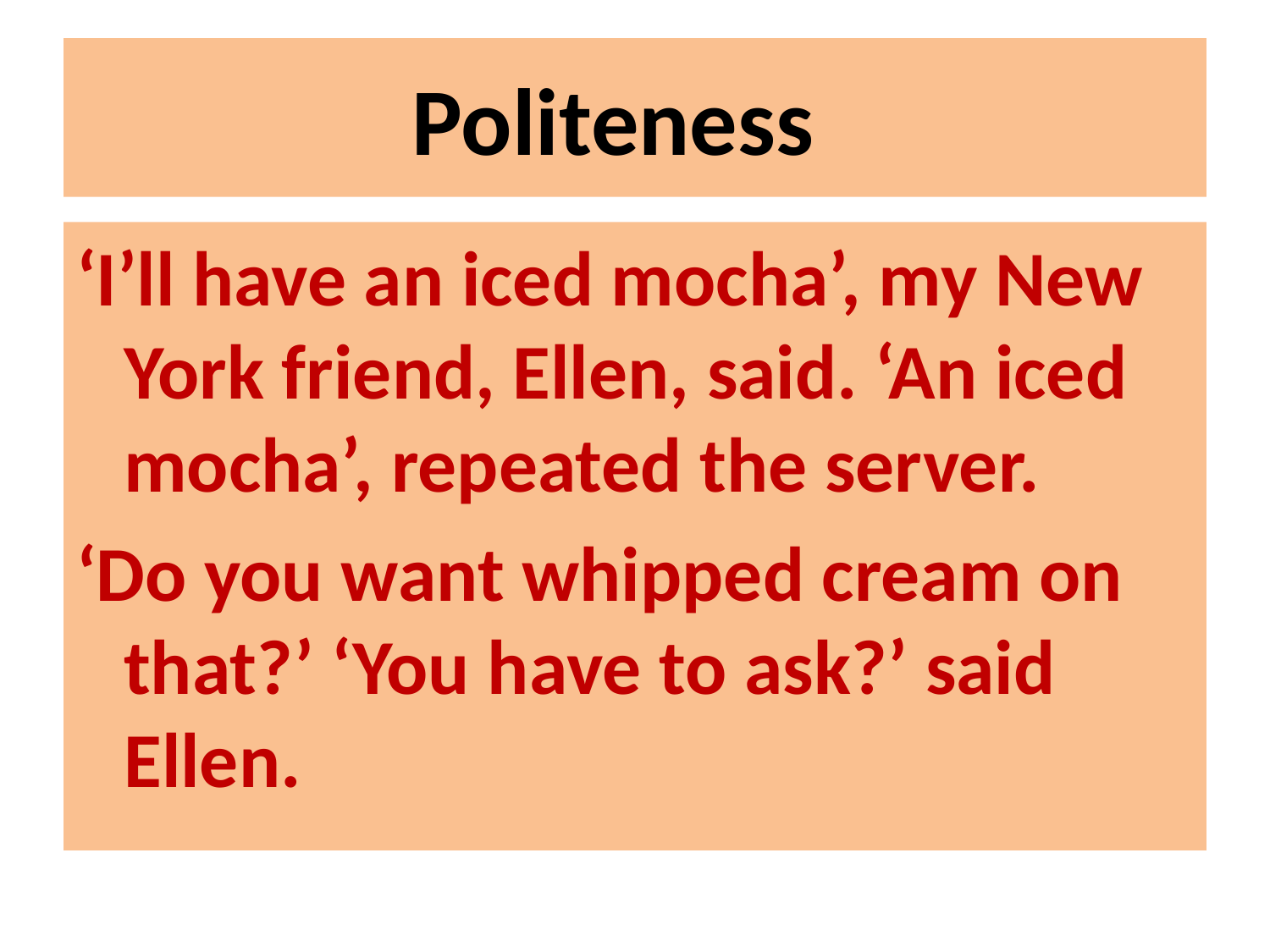

# Politeness
‘I’ll have an iced mocha’, my New York friend, Ellen, said. ‘An iced mocha’, repeated the server.
‘Do you want whipped cream on that?’ ‘You have to ask?’ said Ellen.